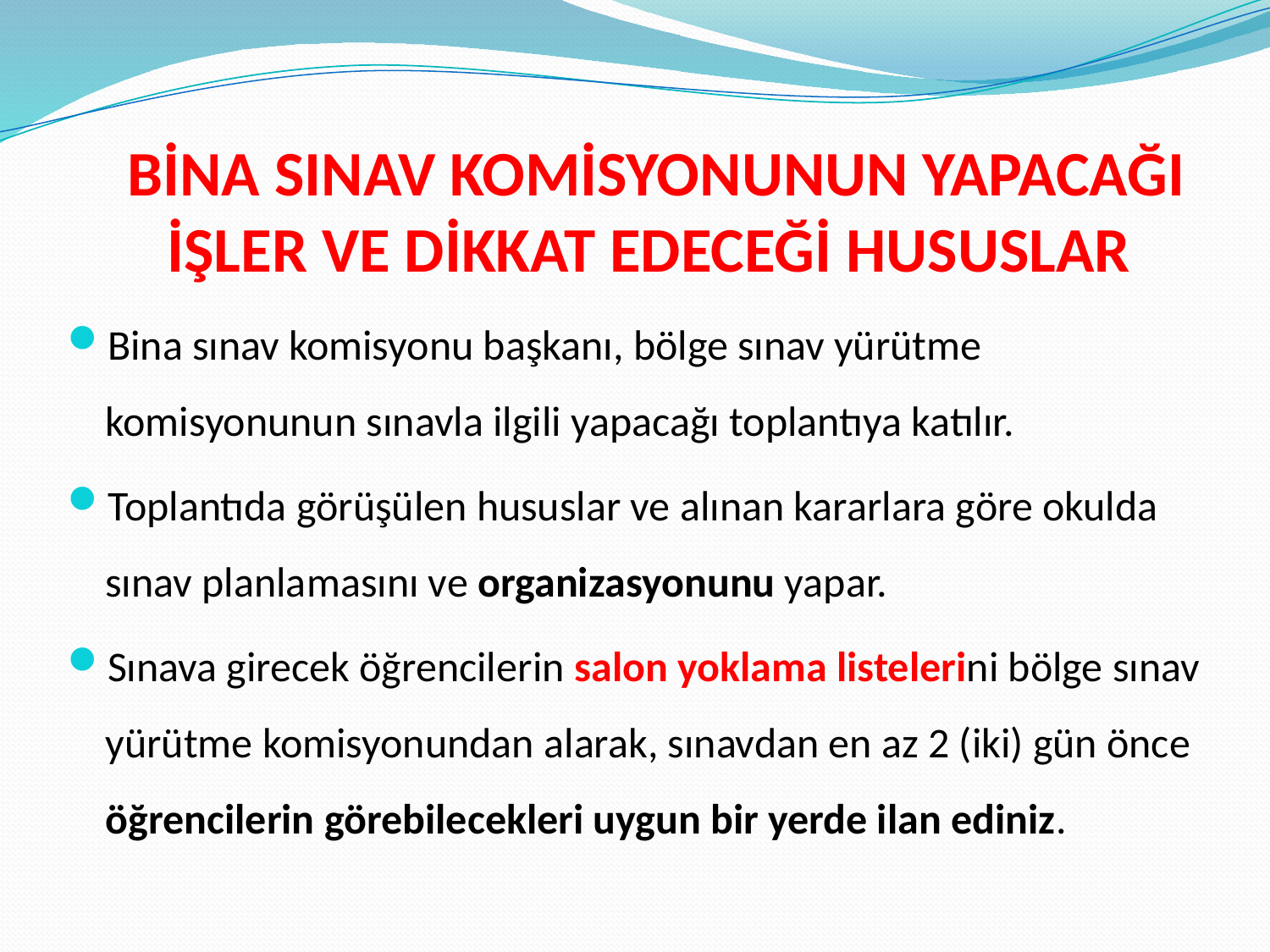

# BİNA SINAV KOMİSYONUNUN YAPACAĞI İŞLER VE DİKKAT EDECEĞİ HUSUSLAR
Bina sınav komisyonu başkanı, bölge sınav yürütme komisyonunun sınavla ilgili yapacağı toplantıya katılır.
Toplantıda görüşülen hususlar ve alınan kararlara göre okulda sınav planlamasını ve organizasyonunu yapar.
Sınava girecek öğrencilerin salon yoklama listelerini bölge sınav yürütme komisyonundan alarak, sınavdan en az 2 (iki) gün önce öğrencilerin görebilecekleri uygun bir yerde ilan ediniz.